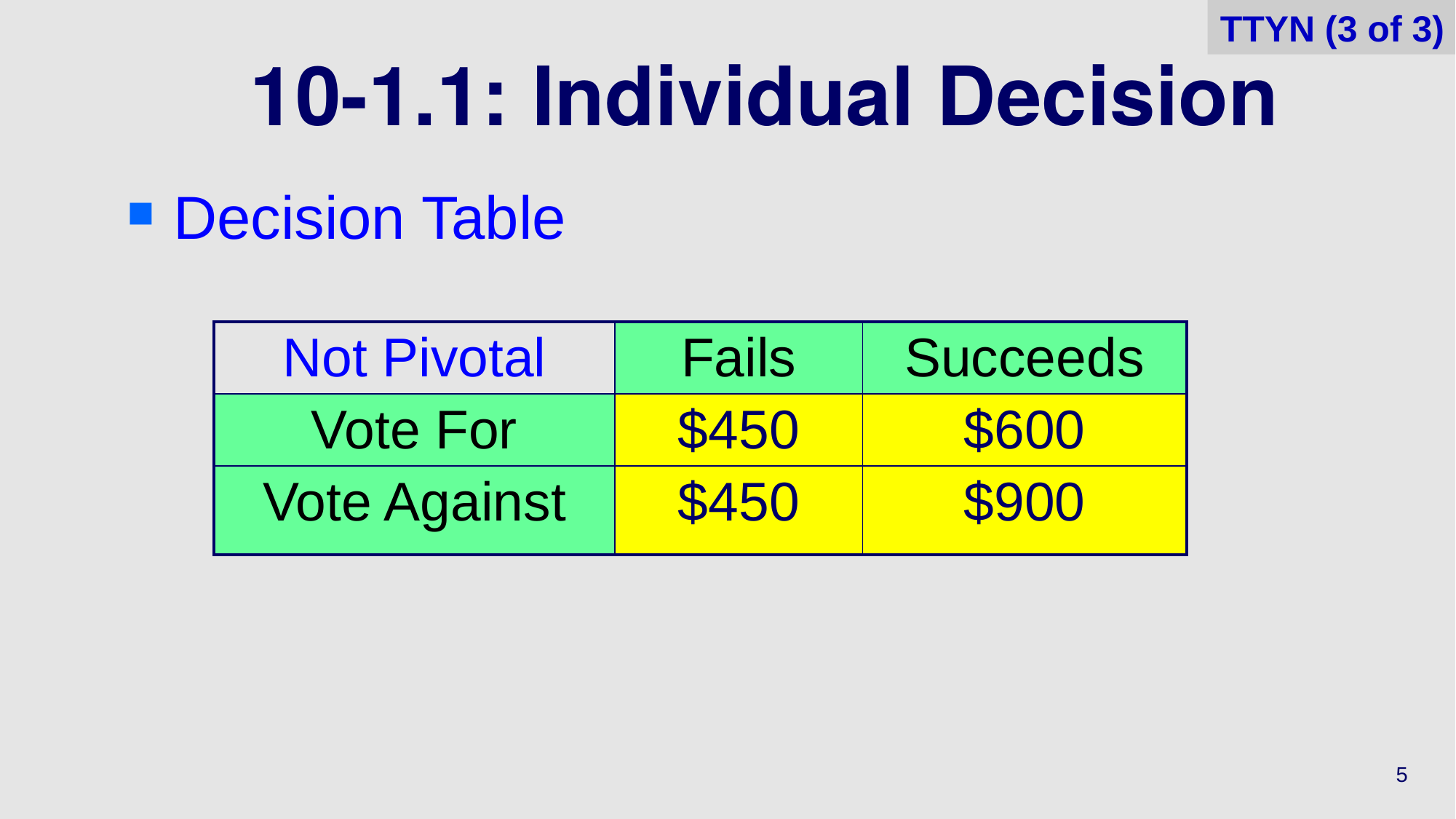

TTYN (3 of 3)
# 10-1.1: Individual Decision
Decision Table

| Not Pivotal | Fails | Succeeds |
| --- | --- | --- |
| Vote For | $450 | $600 |
| Vote Against | $450 | $900 |

5